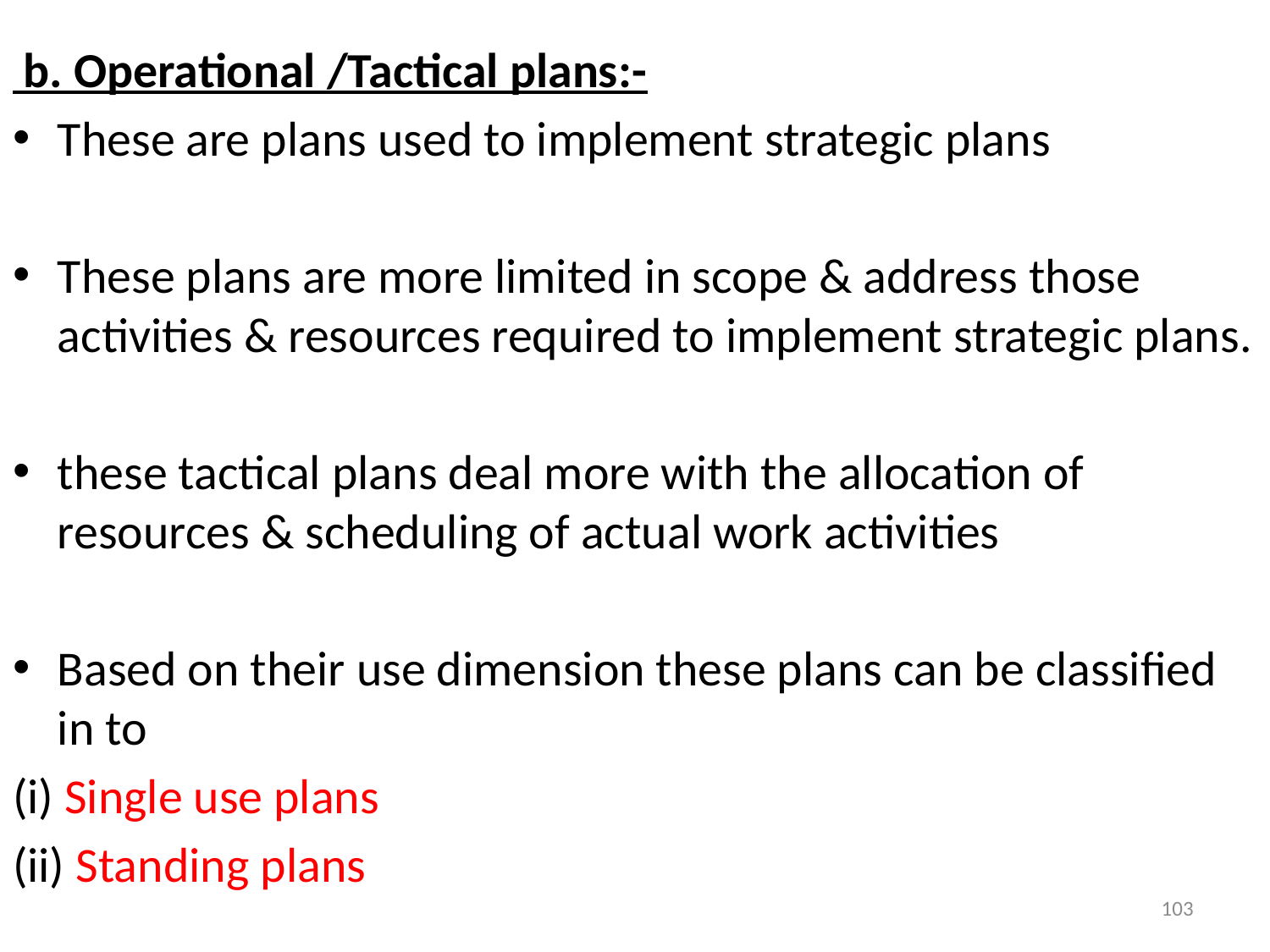

b. Operational /Tactical plans:-
These are plans used to implement strategic plans

These plans are more limited in scope & address those activities & resources required to implement strategic plans.

these tactical plans deal more with the allocation of resources & scheduling of actual work activities

Based on their use dimension these plans can be classified in to
(i) Single use plans
(ii) Standing plans

103